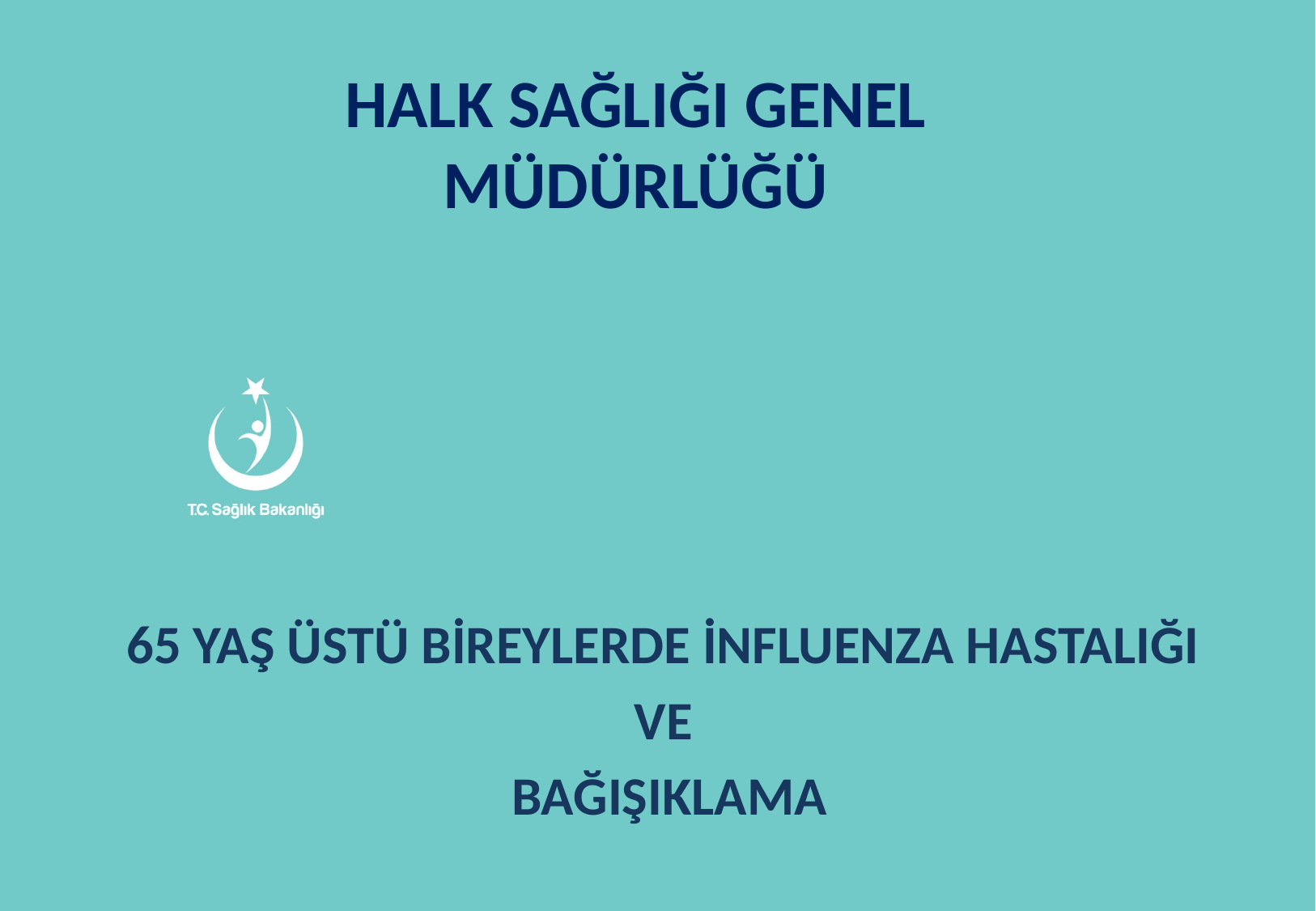

# HALK SAĞLIĞI GENEL MÜDÜRLÜĞÜ
65 YAŞ ÜSTÜ BİREYLERDE İNFLUENZA HASTALIĞI
VE
BAĞIŞIKLAMA